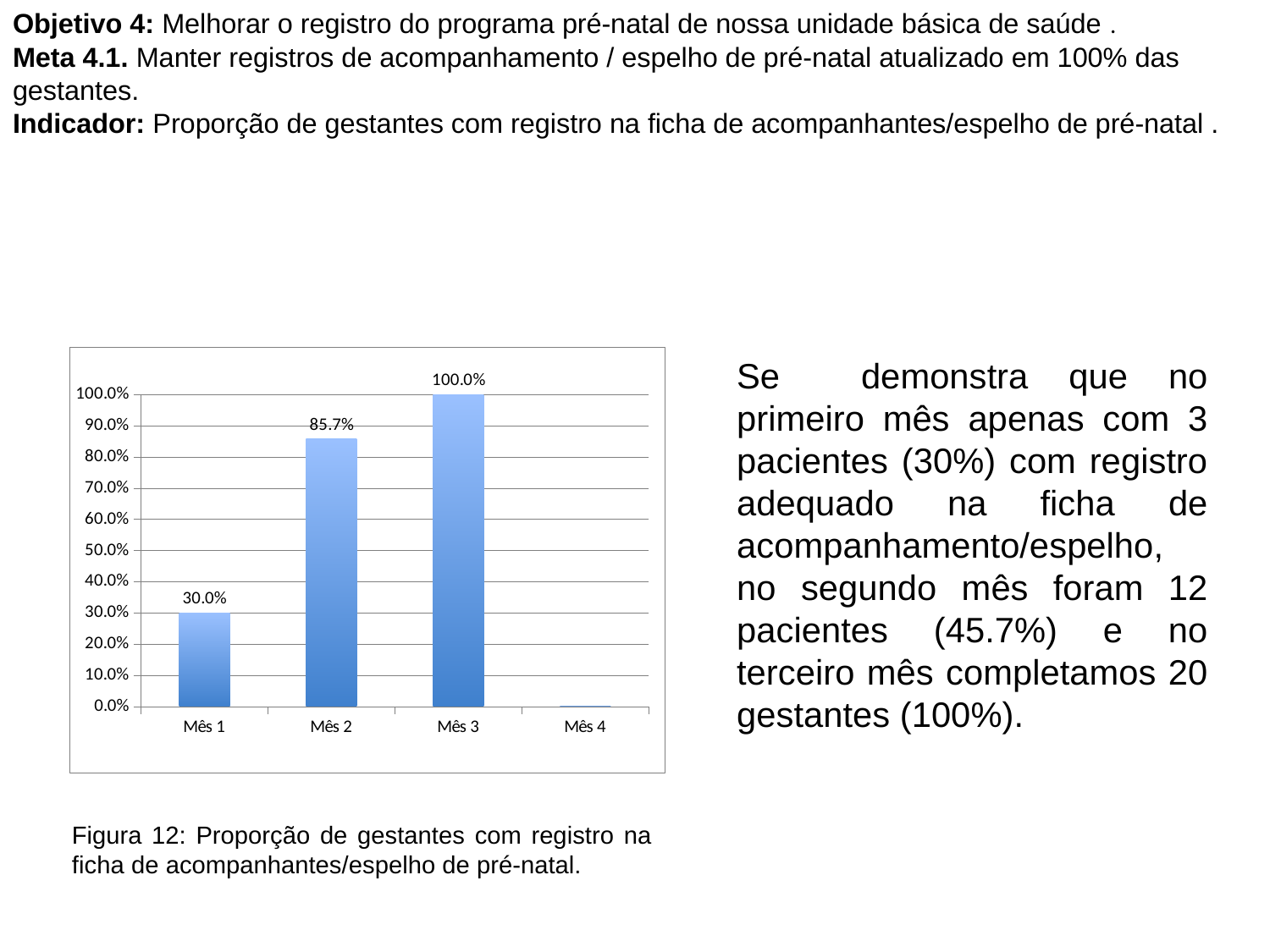

# Objetivo 4: Melhorar o registro do programa pré-natal de nossa unidade básica de saúde . Meta 4.1. Manter registros de acompanhamento / espelho de pré-natal atualizado em 100% das gestantes. Indicador: Proporção de gestantes com registro na ficha de acompanhantes/espelho de pré-natal .

### Chart

| Category | Proporção de gestantes com registro na ficha de acompanhamento/espelho de pré-natal |
|---|---|
| Mês 1 | 0.3000000000000003 |
| Mês 2 | 0.8571428571428577 |
| Mês 3 | 1.0 |
| Mês 4 | 0.0 |
Se  demonstra que no primeiro mês apenas com 3 pacientes (30%) com registro adequado na ficha de acompanhamento/espelho, no segundo mês foram 12 pacientes (45.7%) e no terceiro mês completamos 20 gestantes (100%).
Figura 12: Proporção de gestantes com registro na ficha de acompanhantes/espelho de pré-natal.